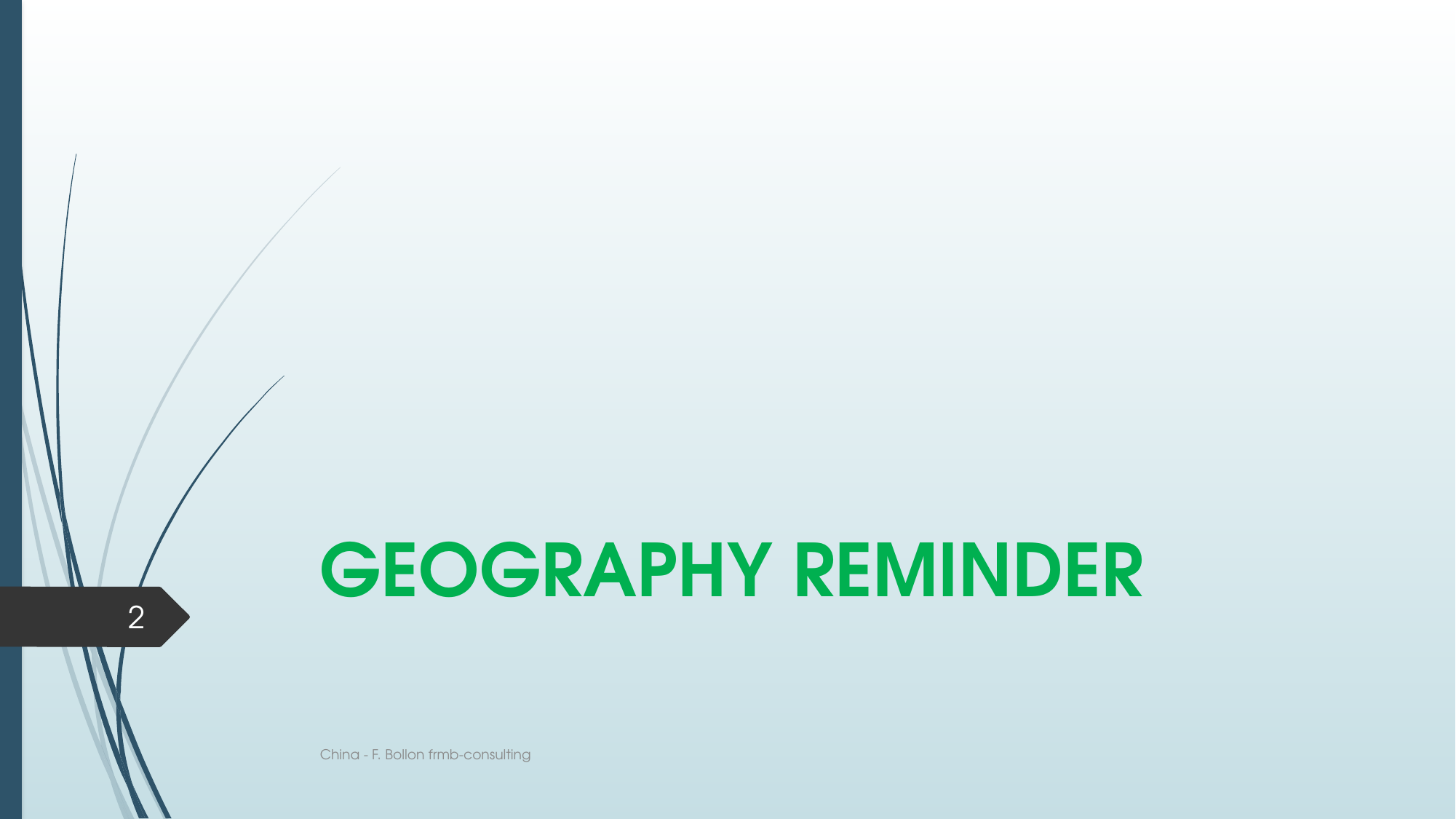

# GEOGRAPHY REMINDER
2
China - F. Bollon frmb-consulting